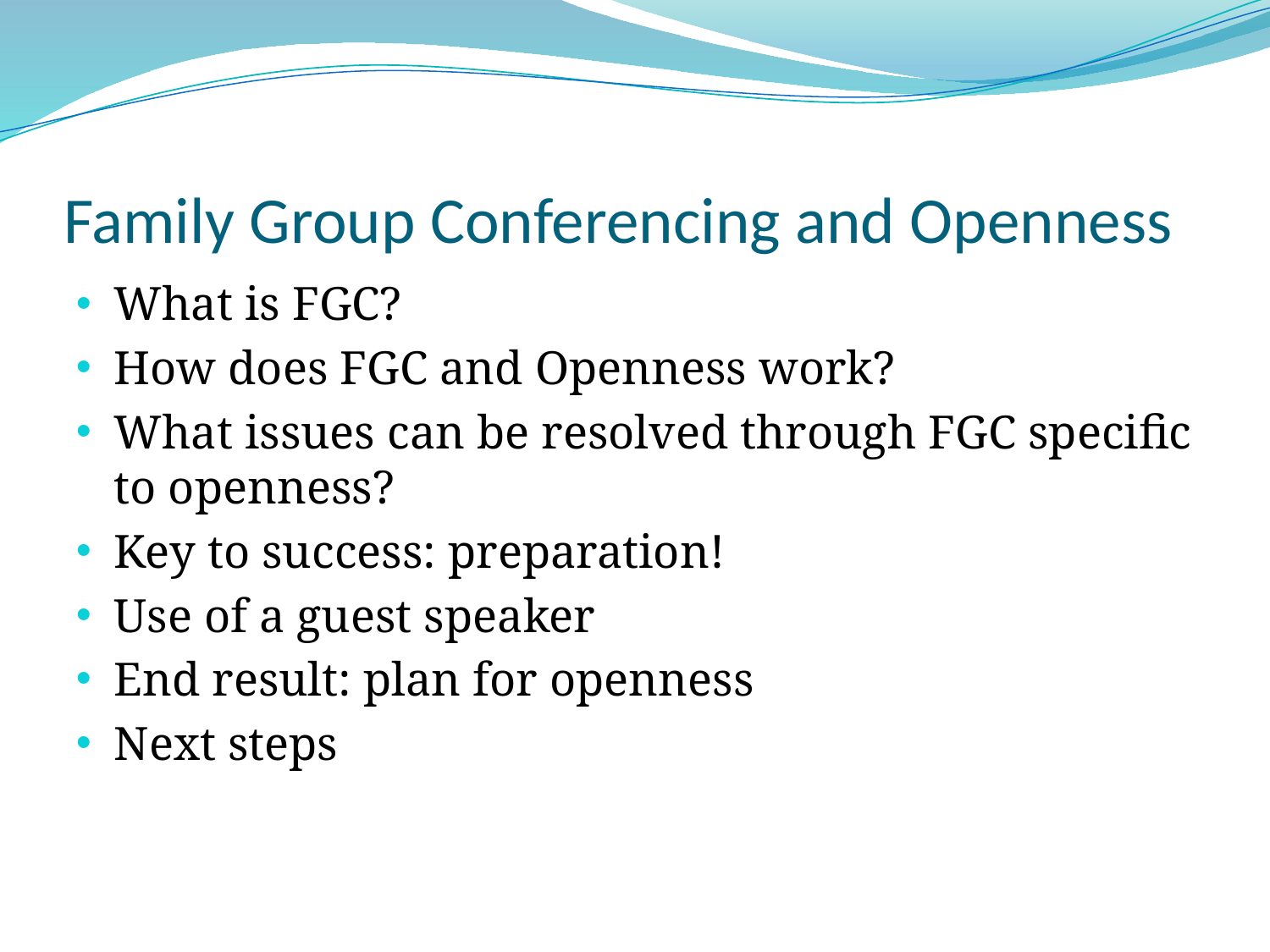

# Family Group Conferencing and Openness
What is FGC?
How does FGC and Openness work?
What issues can be resolved through FGC specific to openness?
Key to success: preparation!
Use of a guest speaker
End result: plan for openness
Next steps